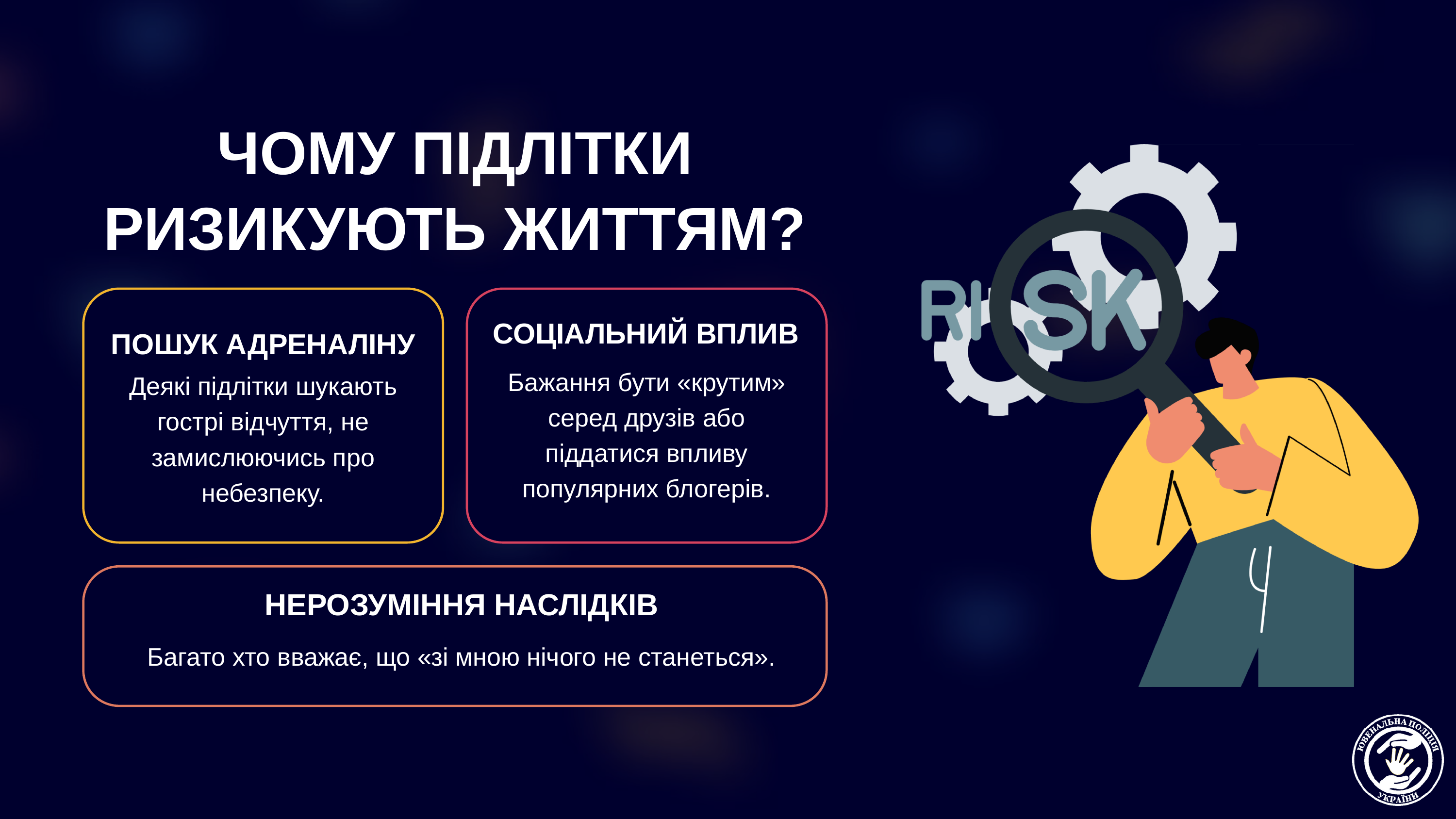

ЧОМУ ПІДЛІТКИ РИЗИКУЮТЬ ЖИТТЯМ?

СОЦІАЛЬНИЙ ВПЛИВ

ПОШУК АДРЕНАЛІНУ

Деякі підлітки шукають гострі відчуття, не замислюючись про небезпеку.

Бажання бути «крутим» серед друзів або піддатися впливу популярних блогерів.

НЕРОЗУМІННЯ НАСЛІДКІВ

Багато хто вважає, що «зі мною нічого не станеться».